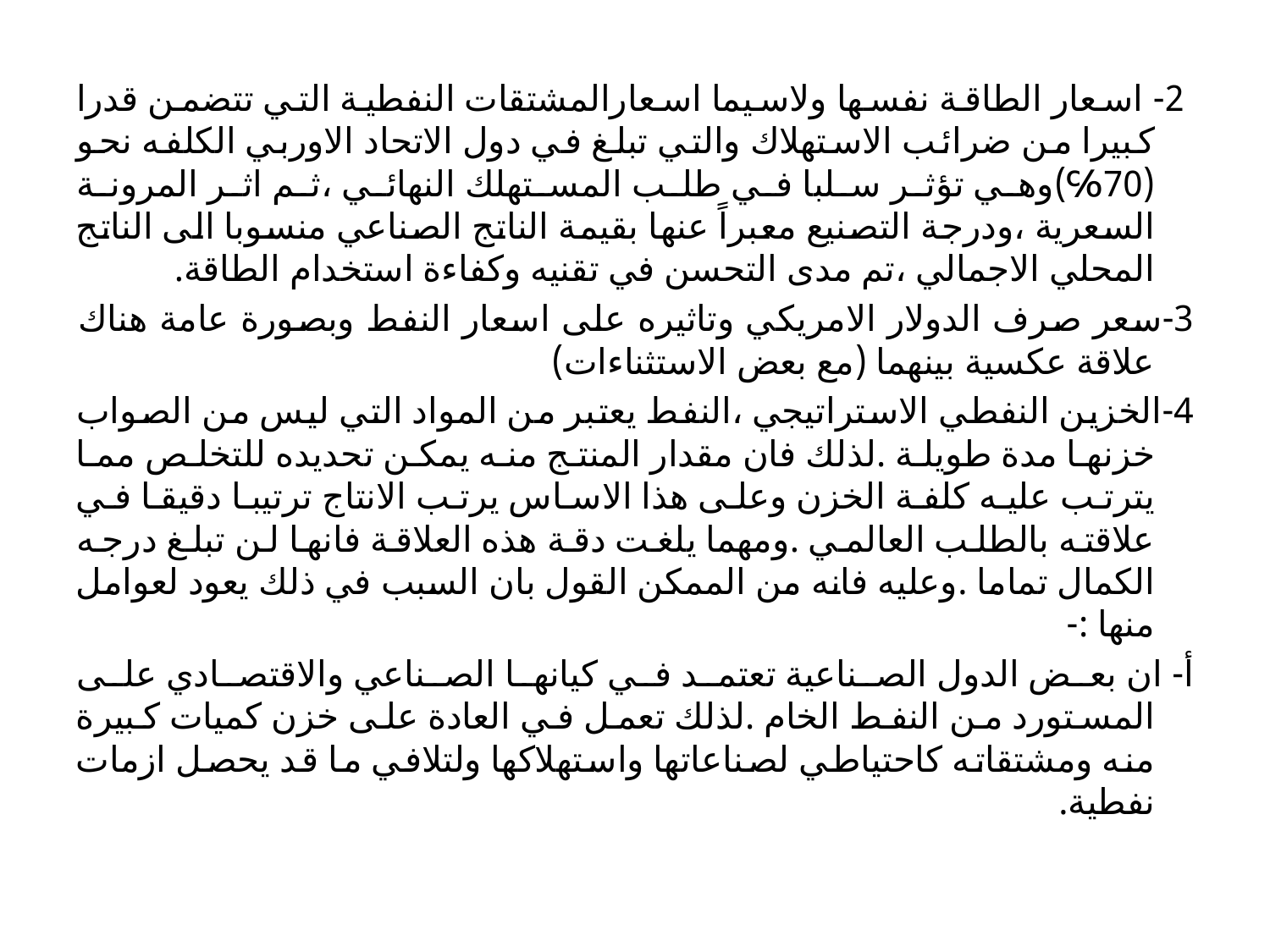

2- اسعار الطاقة نفسها ولاسيما اسعارالمشتقات النفطية التي تتضمن قدرا كبيرا من ضرائب الاستهلاك والتي تبلغ في دول الاتحاد الاوربي الكلفه نحو (70℅)وهي تؤثر سلبا في طلب المستهلك النهائي ،ثم اثر المرونة السعرية ،ودرجة التصنيع معبراً عنها بقيمة الناتج الصناعي منسوبا الى الناتج المحلي الاجمالي ،تم مدى التحسن في تقنيه وكفاءة استخدام الطاقة.
3-سعر صرف الدولار الامريكي وتاثيره على اسعار النفط وبصورة عامة هناك علاقة عكسية بينهما (مع بعض الاستثناءات)
4-الخزين النفطي الاستراتيجي ،النفط يعتبر من المواد التي ليس من الصواب خزنها مدة طويلة .لذلك فان مقدار المنتج منه يمكن تحديده للتخلص مما يترتب عليه كلفة الخزن وعلى هذا الاساس يرتب الانتاج ترتيبا دقيقا في علاقته بالطلب العالمي .ومهما يلغت دقة هذه العلاقة فانها لن تبلغ درجه الكمال تماما .وعليه فانه من الممكن القول بان السبب في ذلك يعود لعوامل منها :-
أ- ان بعض الدول الصناعية تعتمد في كيانها الصناعي والاقتصادي على المستورد من النفط الخام .لذلك تعمل في العادة على خزن كميات كبيرة منه ومشتقاته كاحتياطي لصناعاتها واستهلاكها ولتلافي ما قد يحصل ازمات نفطية.